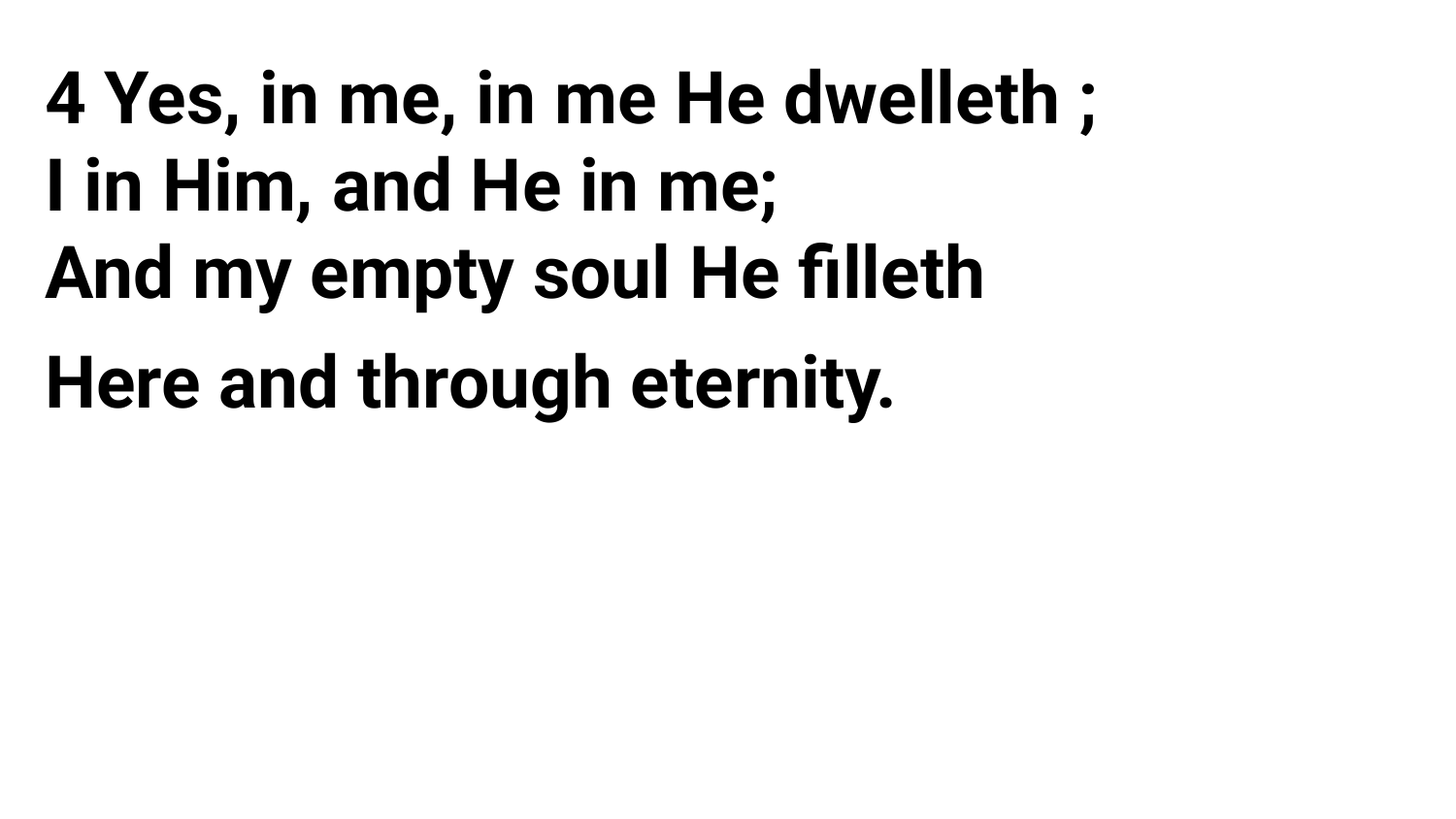

4 Yes, in me, in me He dwelleth ;
I in Him, and He in me;
And my empty soul He filleth
Here and through eternity.